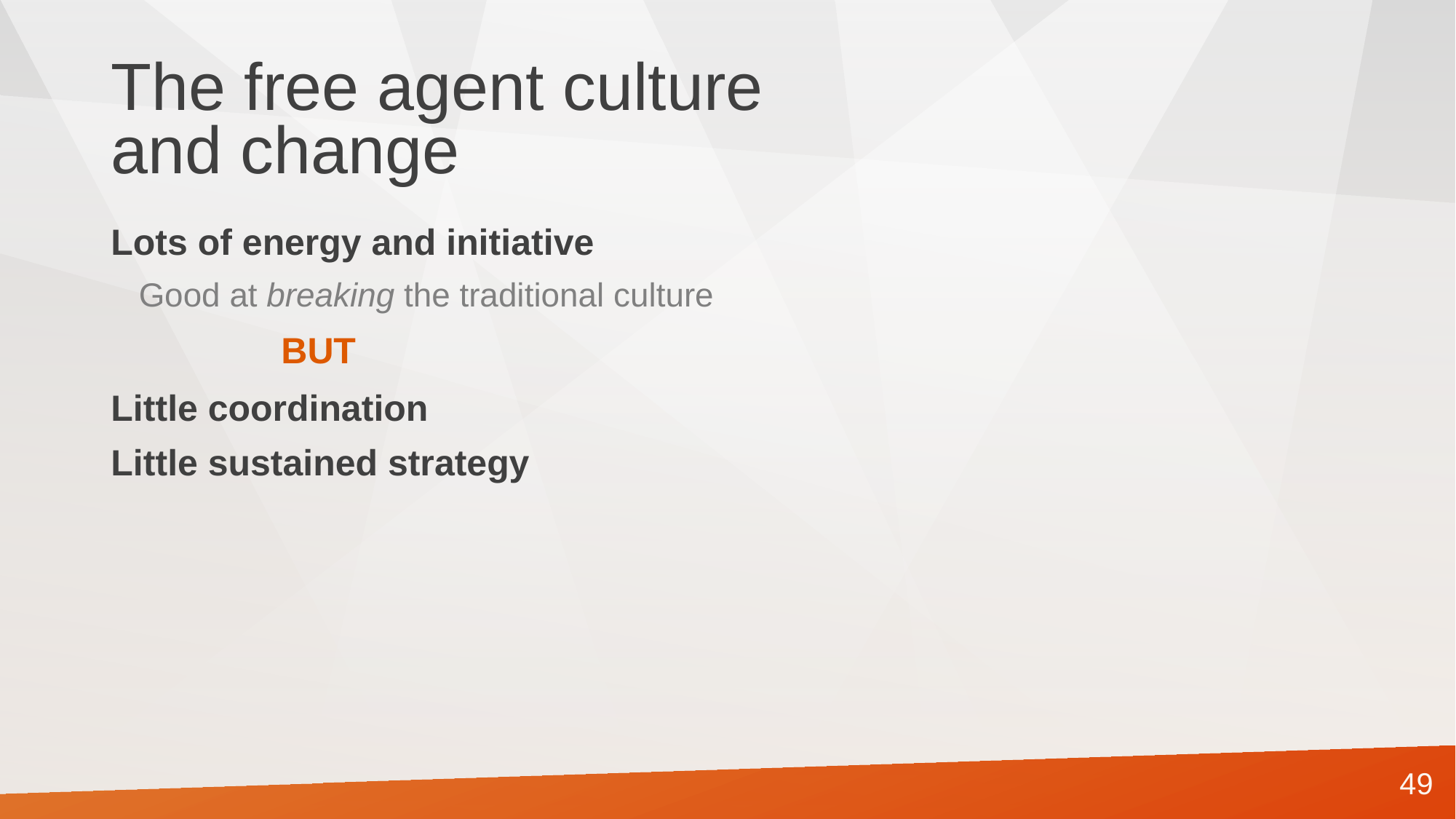

# The free agent culture and change
Lots of energy and initiative
Good at breaking the traditional culture
	      BUT
Little coordination
Little sustained strategy
49